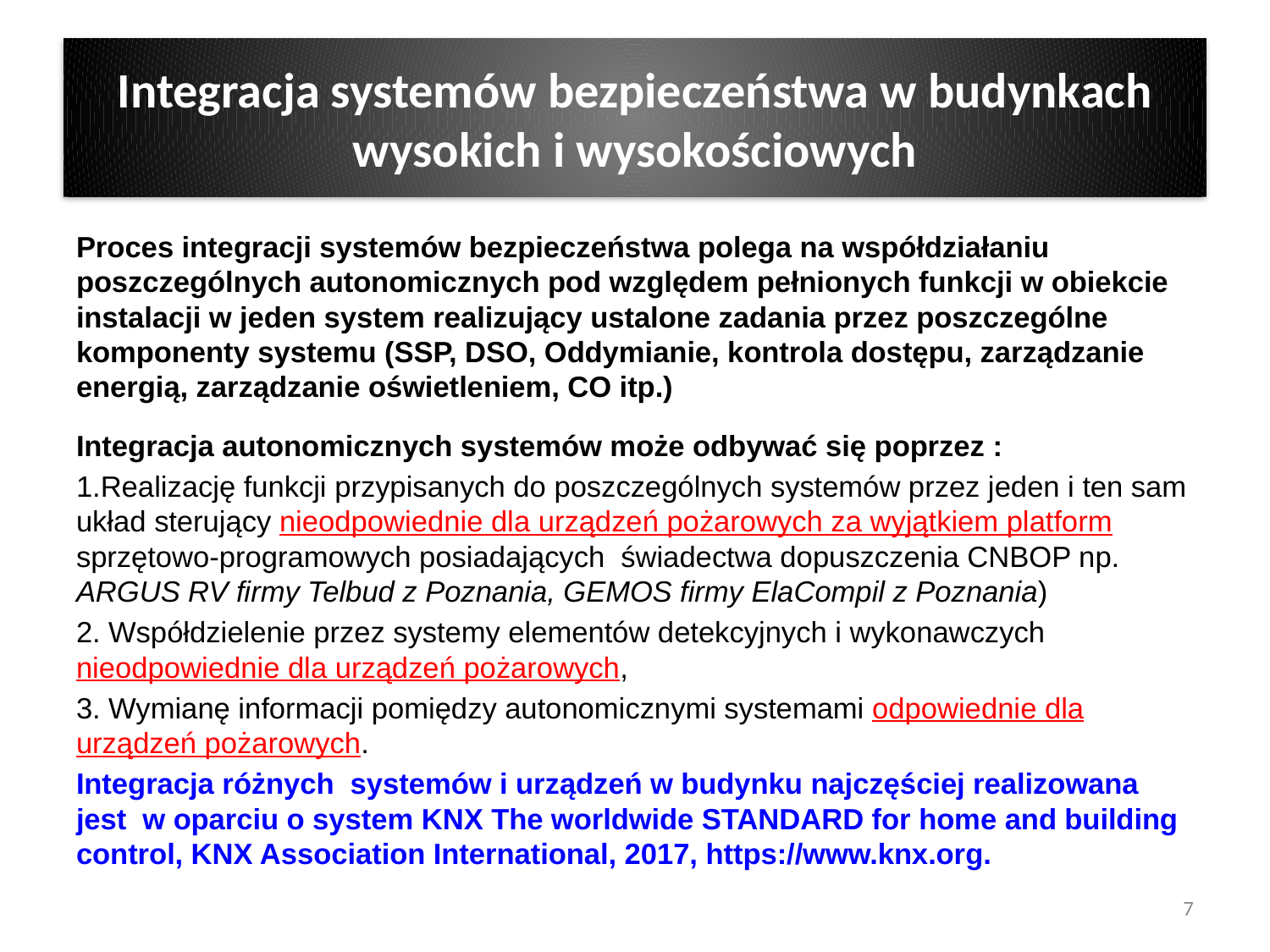

# Integracja systemów bezpieczeństwa w budynkach wysokich i wysokościowych
Proces integracji systemów bezpieczeństwa polega na współdziałaniu poszczególnych autonomicznych pod względem pełnionych funkcji w obiekcie instalacji w jeden system realizujący ustalone zadania przez poszczególne komponenty systemu (SSP, DSO, Oddymianie, kontrola dostępu, zarządzanie energią, zarządzanie oświetleniem, CO itp.)

Integracja autonomicznych systemów może odbywać się poprzez :
1.Realizację funkcji przypisanych do poszczególnych systemów przez jeden i ten sam układ sterujący nieodpowiednie dla urządzeń pożarowych za wyjątkiem platform sprzętowo-programowych posiadających  świadectwa dopuszczenia CNBOP np. ARGUS RV firmy Telbud z Poznania, GEMOS firmy ElaCompil z Poznania)
2. Współdzielenie przez systemy elementów detekcyjnych i wykonawczych nieodpowiednie dla urządzeń pożarowych,
3. Wymianę informacji pomiędzy autonomicznymi systemami odpowiednie dla urządzeń pożarowych.
Integracja różnych  systemów i urządzeń w budynku najczęściej realizowana jest  w oparciu o system KNX The worldwide STANDARD for home and building control, KNX Association International, 2017, https://www.knx.org.

7